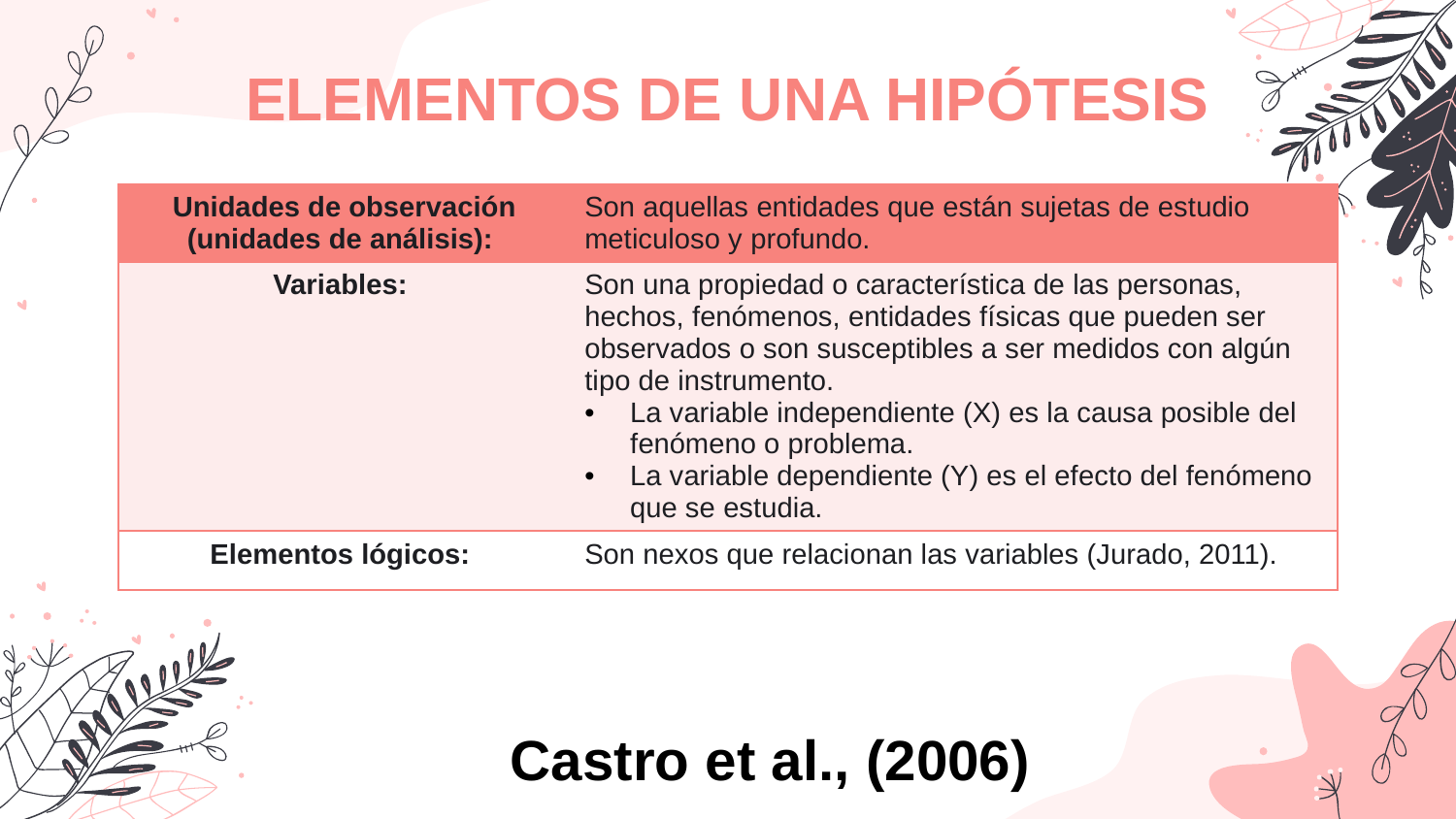

# ELEMENTOS DE UNA HIPÓTESIS
| Unidades de observación (unidades de análisis): | Son aquellas entidades que están sujetas de estudio meticuloso y profundo. |
| --- | --- |
| Variables: | Son una propiedad o característica de las personas, hechos, fenómenos, entidades físicas que pueden ser observados o son susceptibles a ser medidos con algún tipo de instrumento. La variable independiente (X) es la causa posible del fenómeno o problema. La variable dependiente (Y) es el efecto del fenómeno que se estudia. |
| Elementos lógicos: | Son nexos que relacionan las variables (Jurado, 2011). |
Castro et al., (2006)